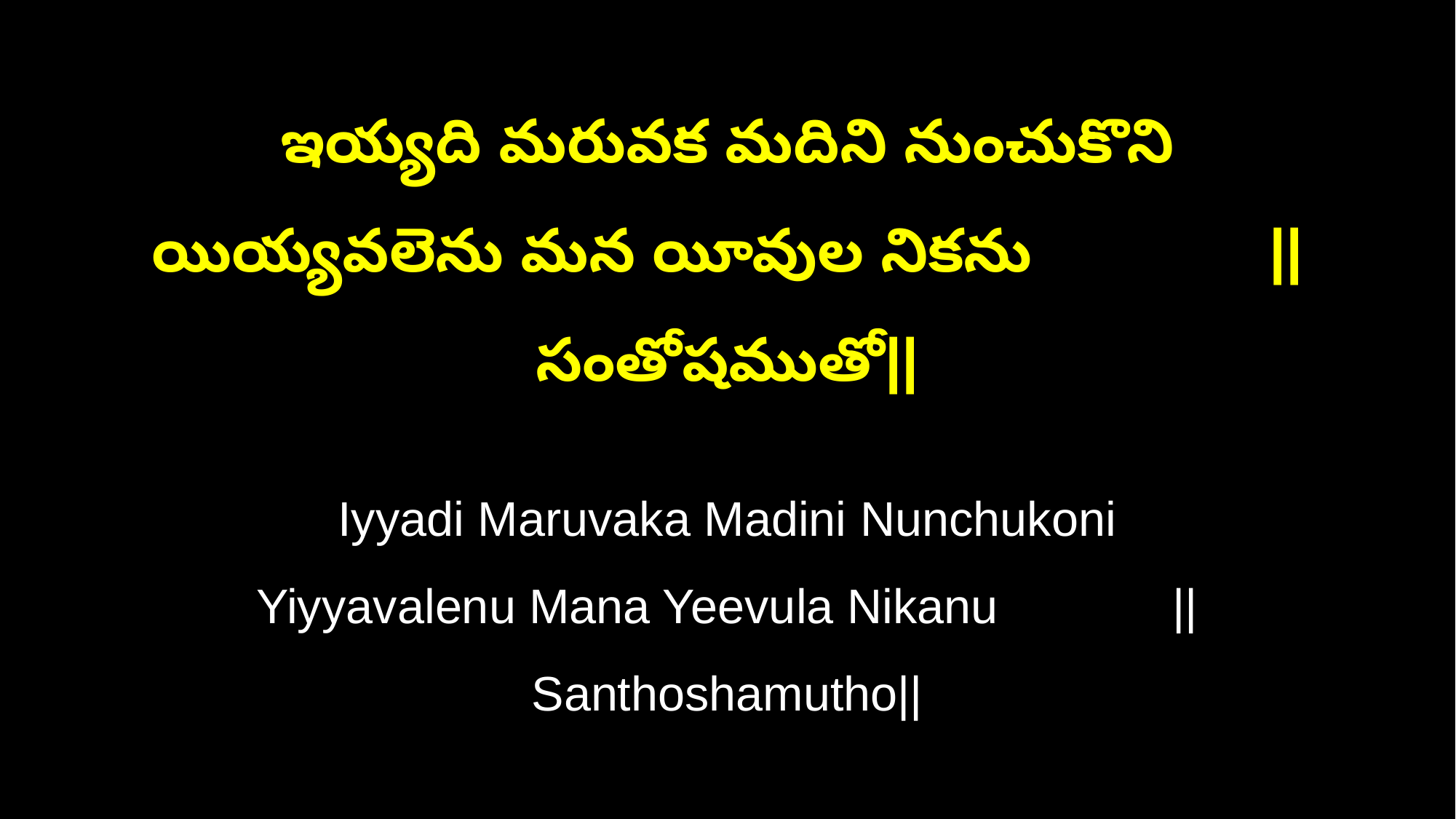

ఇయ్యది మరువక మదిని నుంచుకొని
యియ్యవలెను మన యీవుల నికను              ||సంతోషముతో||
Iyyadi Maruvaka Madini Nunchukoni
Yiyyavalenu Mana Yeevula Nikanu             ||Santhoshamutho||